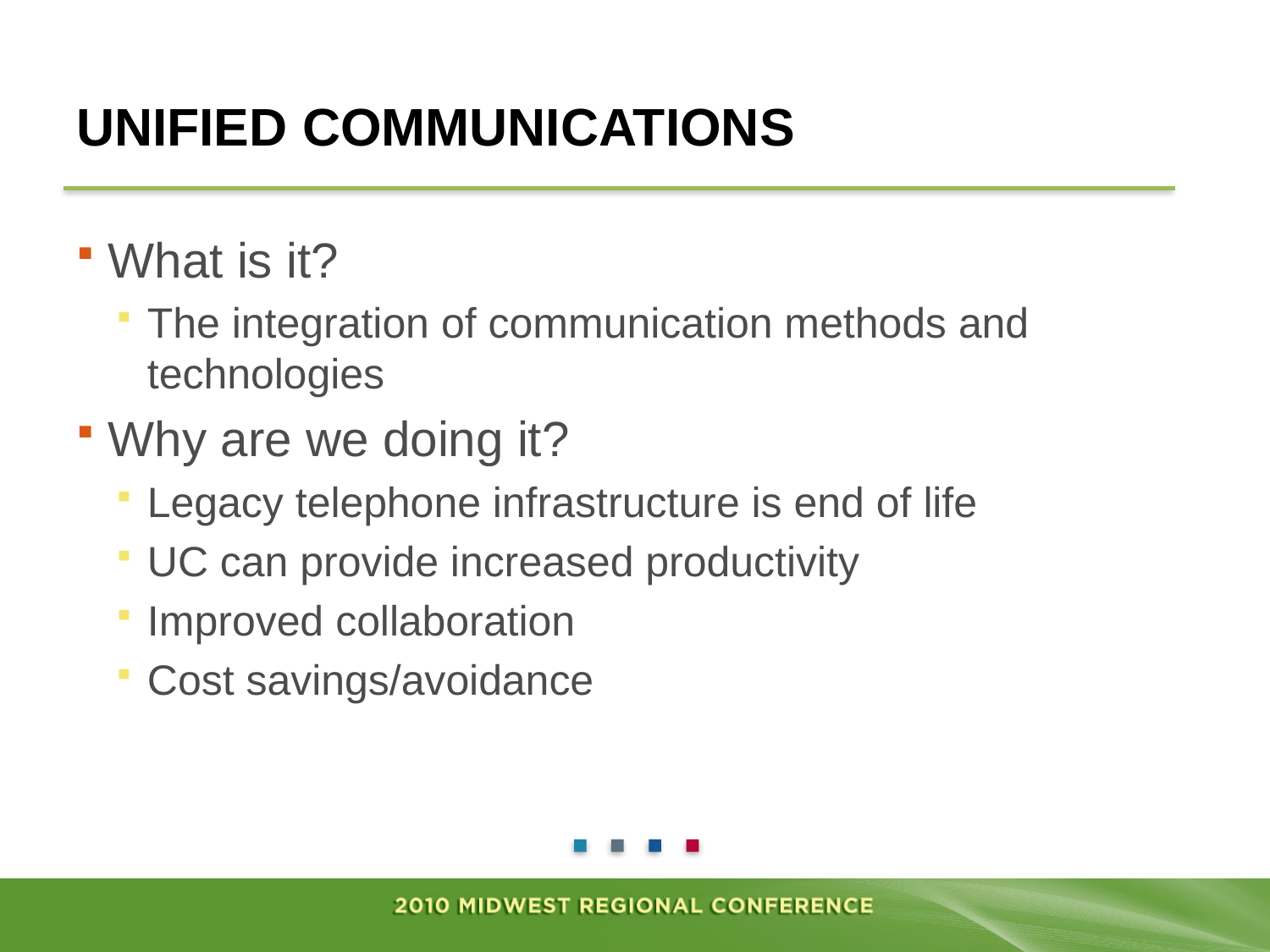

# Unified Communications
What is it?
The integration of communication methods and technologies
Why are we doing it?
Legacy telephone infrastructure is end of life
UC can provide increased productivity
Improved collaboration
Cost savings/avoidance